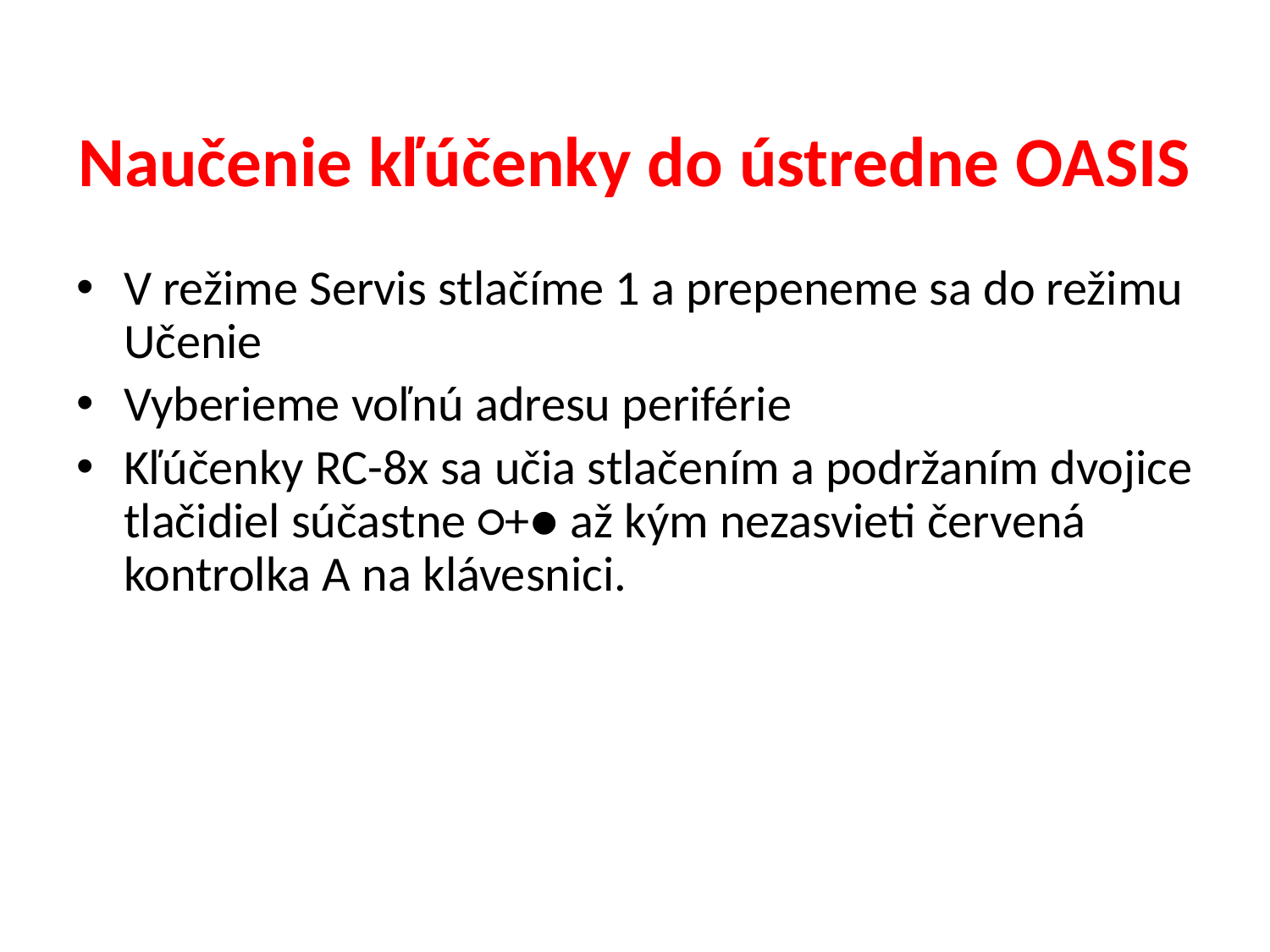

# Naučenie kľúčenky do ústredne OASIS
V režime Servis stlačíme 1 a prepeneme sa do režimu Učenie
Vyberieme voľnú adresu periférie
Kľúčenky RC-8x sa učia stlačením a podržaním dvojice tlačidiel súčastne ○+● až kým nezasvieti červená kontrolka A na klávesnici.